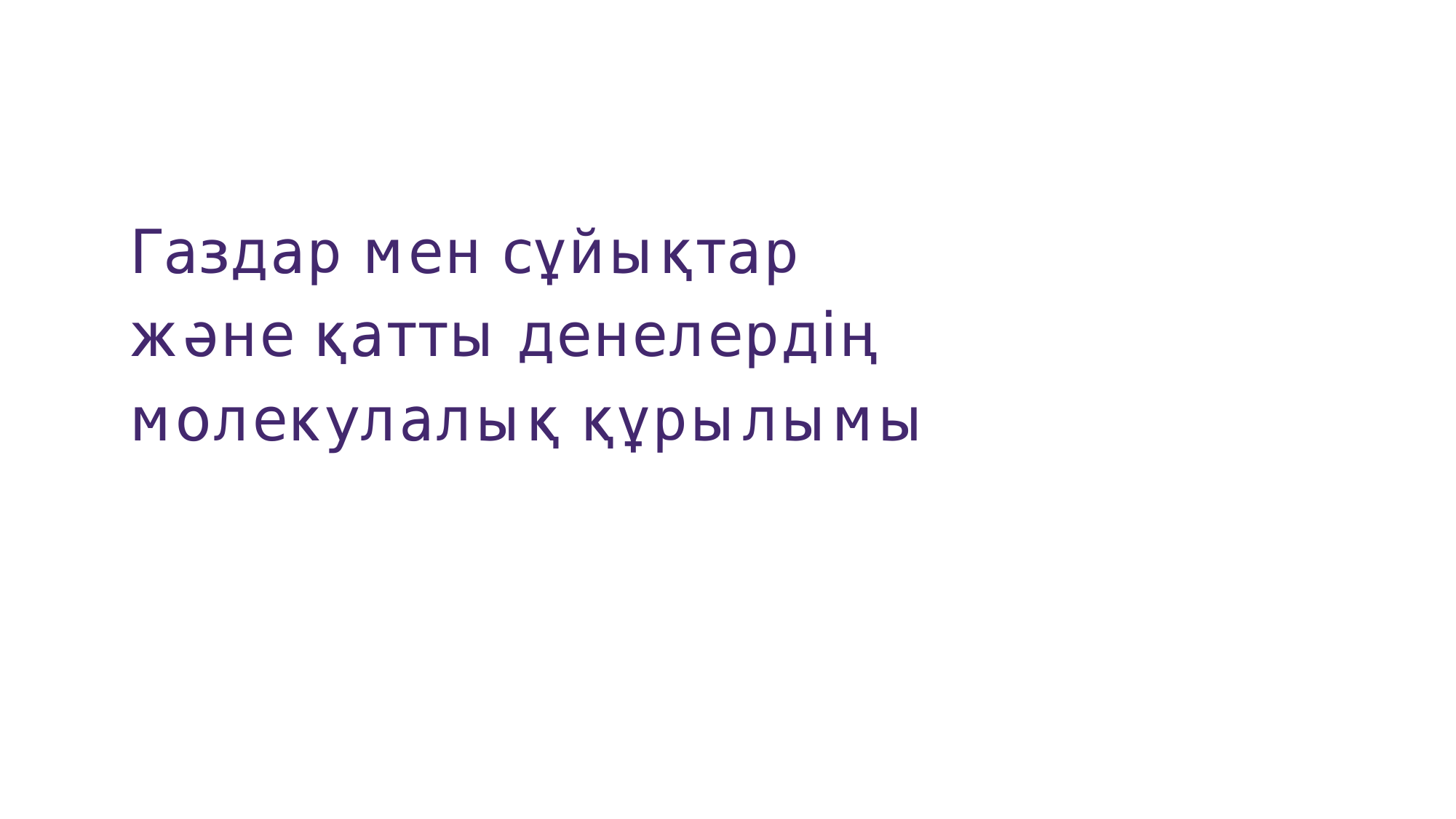

Газдар мен сұйықтар және қатты денелердің молекулалық құрылымы